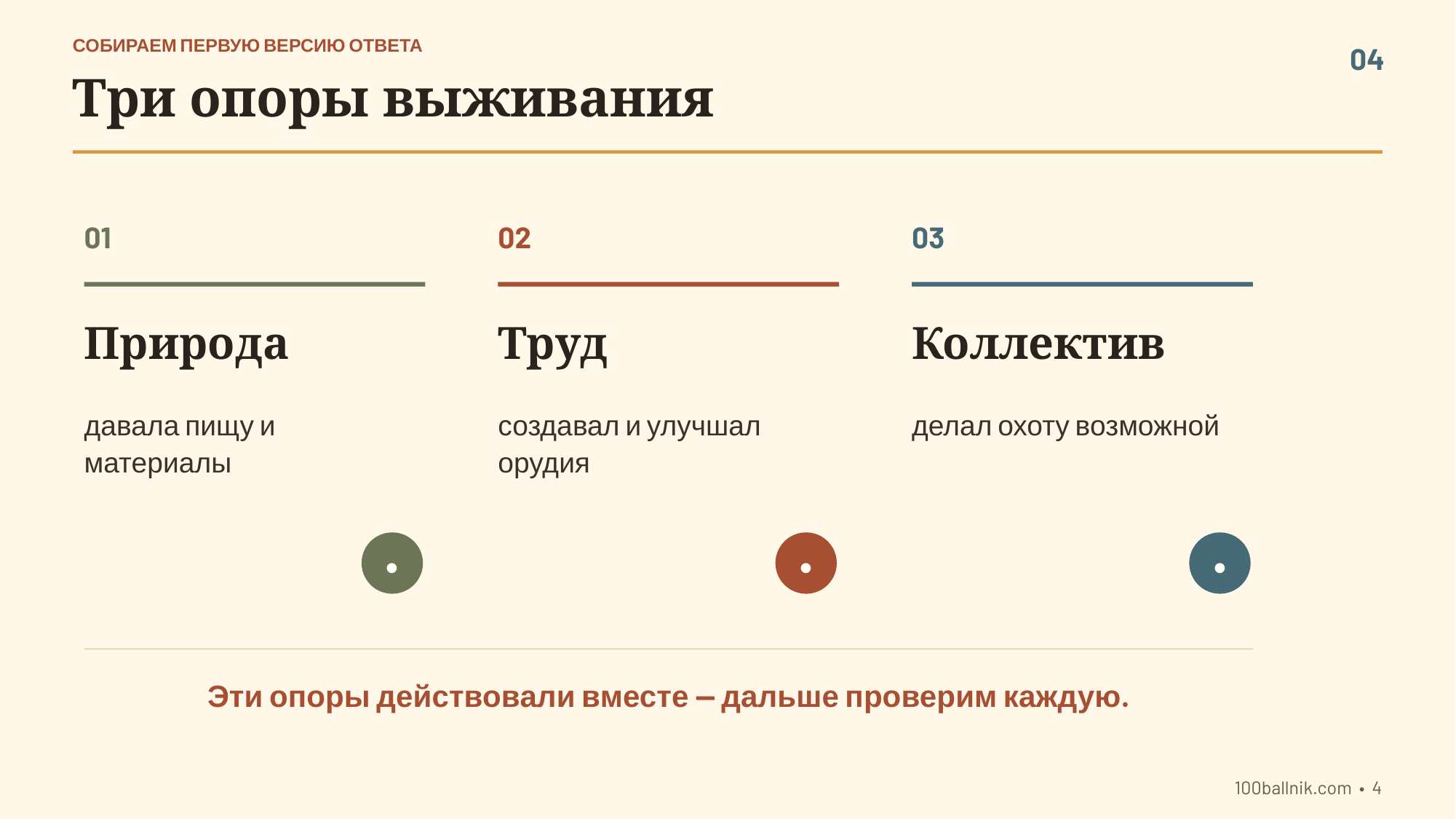

СОБИРАЕМ ПЕРВУЮ ВЕРСИЮ ОТВЕТА
04
Три опоры выживания

01
02
03

Природа
Труд
Коллектив
давала пищу и материалы
создавал и улучшал орудия
делал охоту возможной

•

•

•

Эти опоры действовали вместе — дальше проверим каждую.
100ballnik.com  •  4